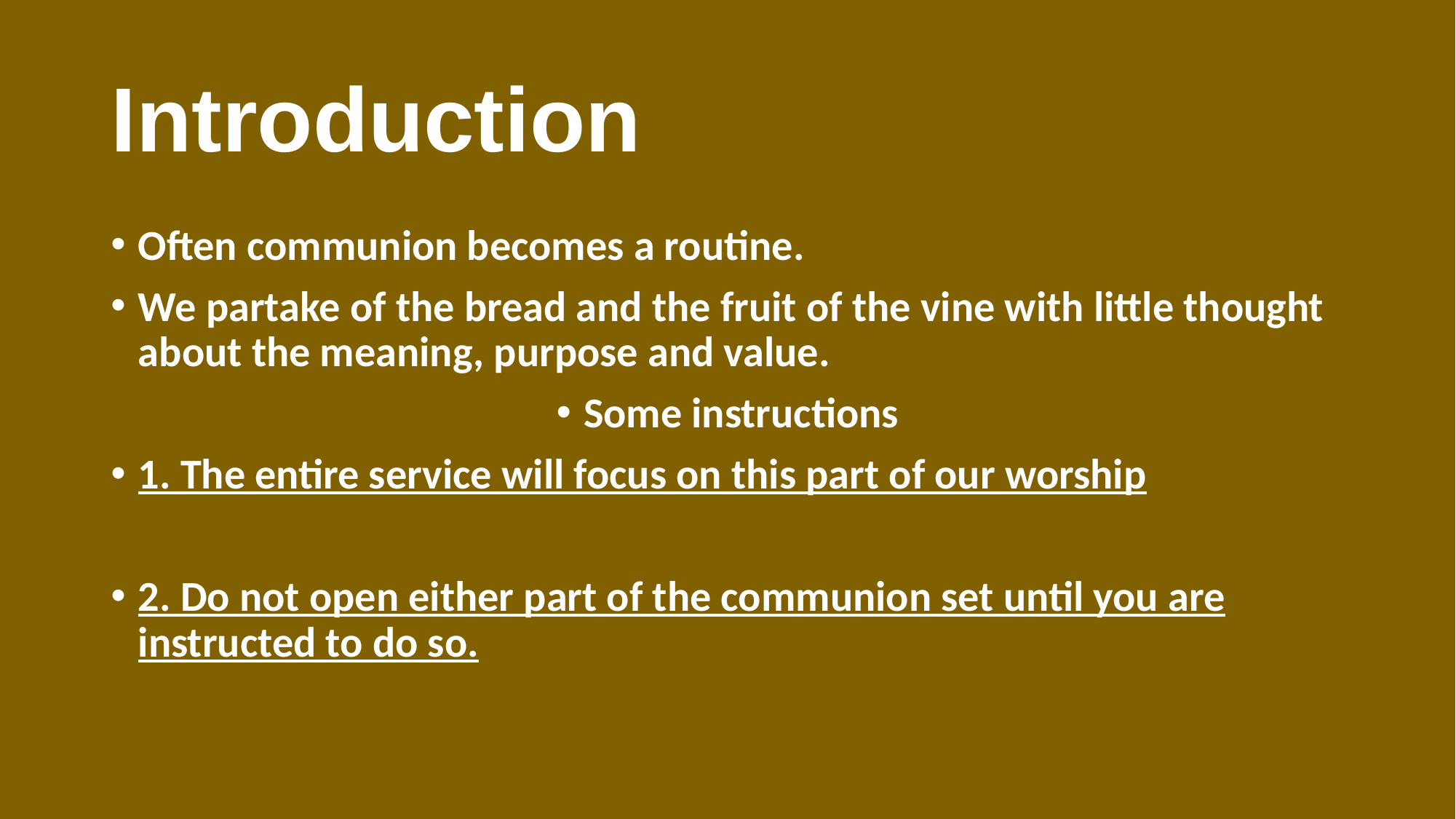

# Introduction
Often communion becomes a routine.
We partake of the bread and the fruit of the vine with little thought about the meaning, purpose and value.
Some instructions
1. The entire service will focus on this part of our worship

2. Do not open either part of the communion set until you are instructed to do so.